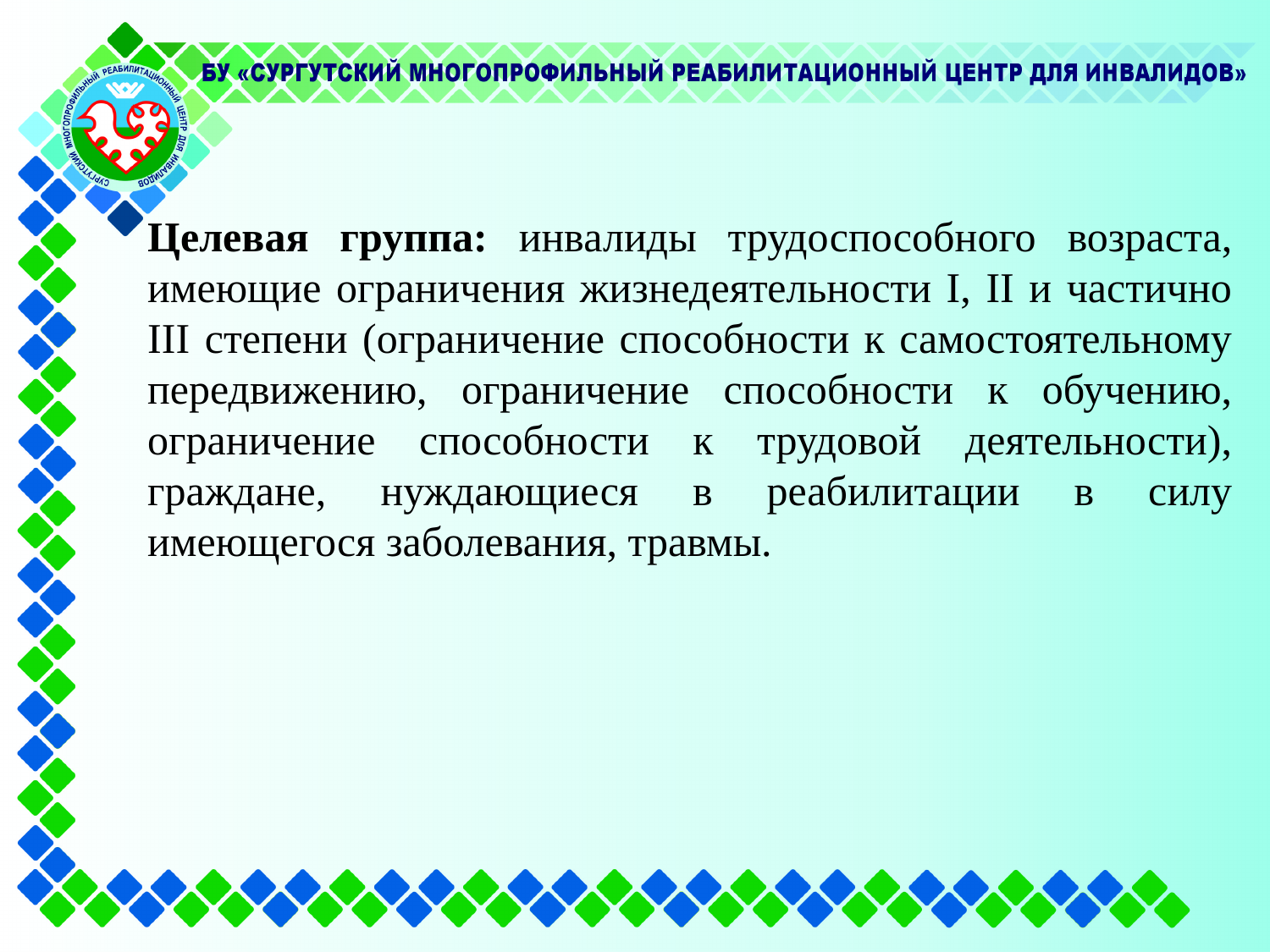

Целевая группа: инвалиды трудоспособного возраста, имеющие ограничения жизнедеятельности I, II и частично III степени (ограничение способности к самостоятельному передвижению, ограничение способности к обучению, ограничение способности к трудовой деятельности), граждане, нуждающиеся в реабилитации в силу имеющегося заболевания, травмы.